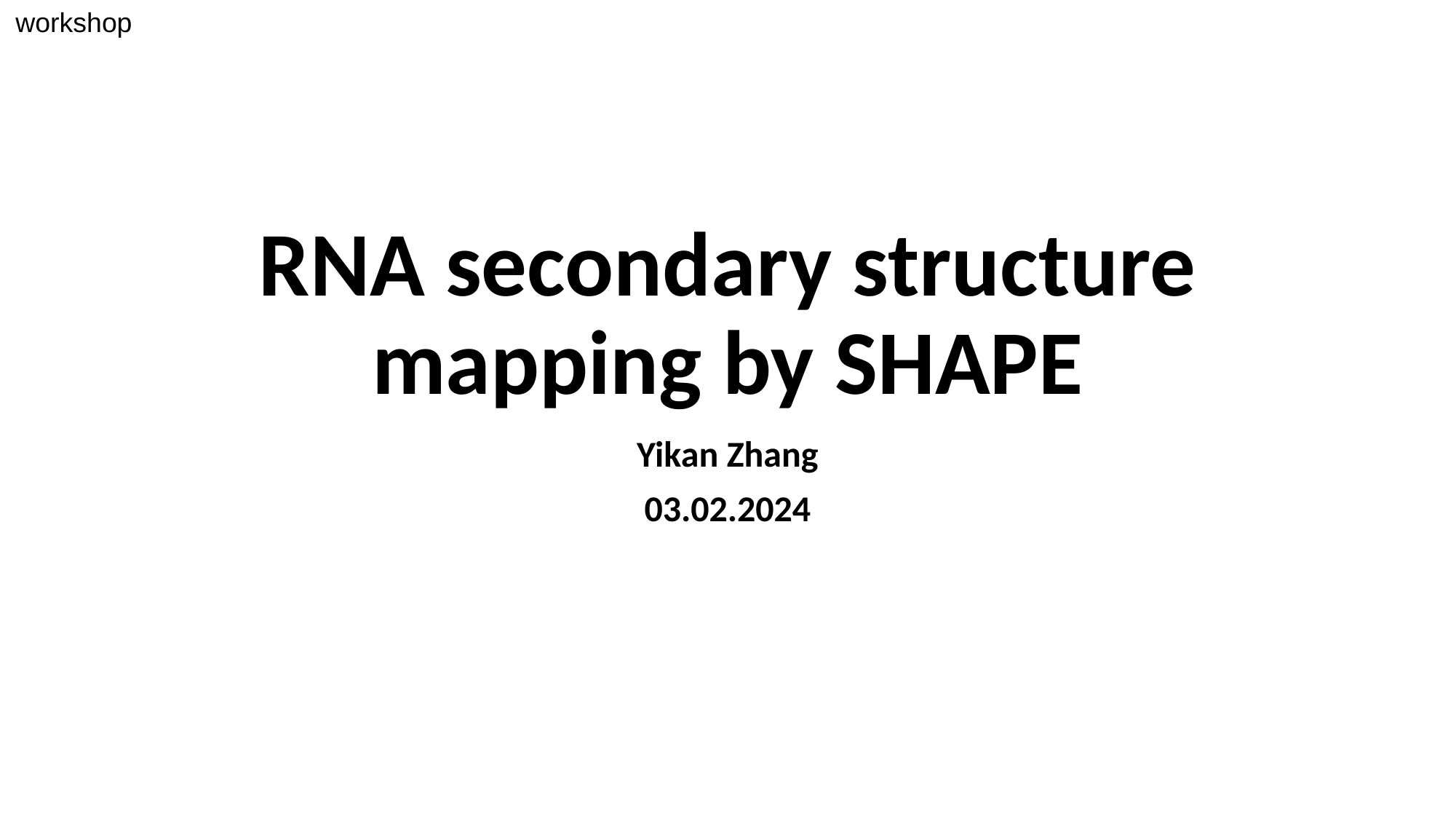

workshop
# RNA secondary structure mapping by SHAPE
Yikan Zhang
03.02.2024